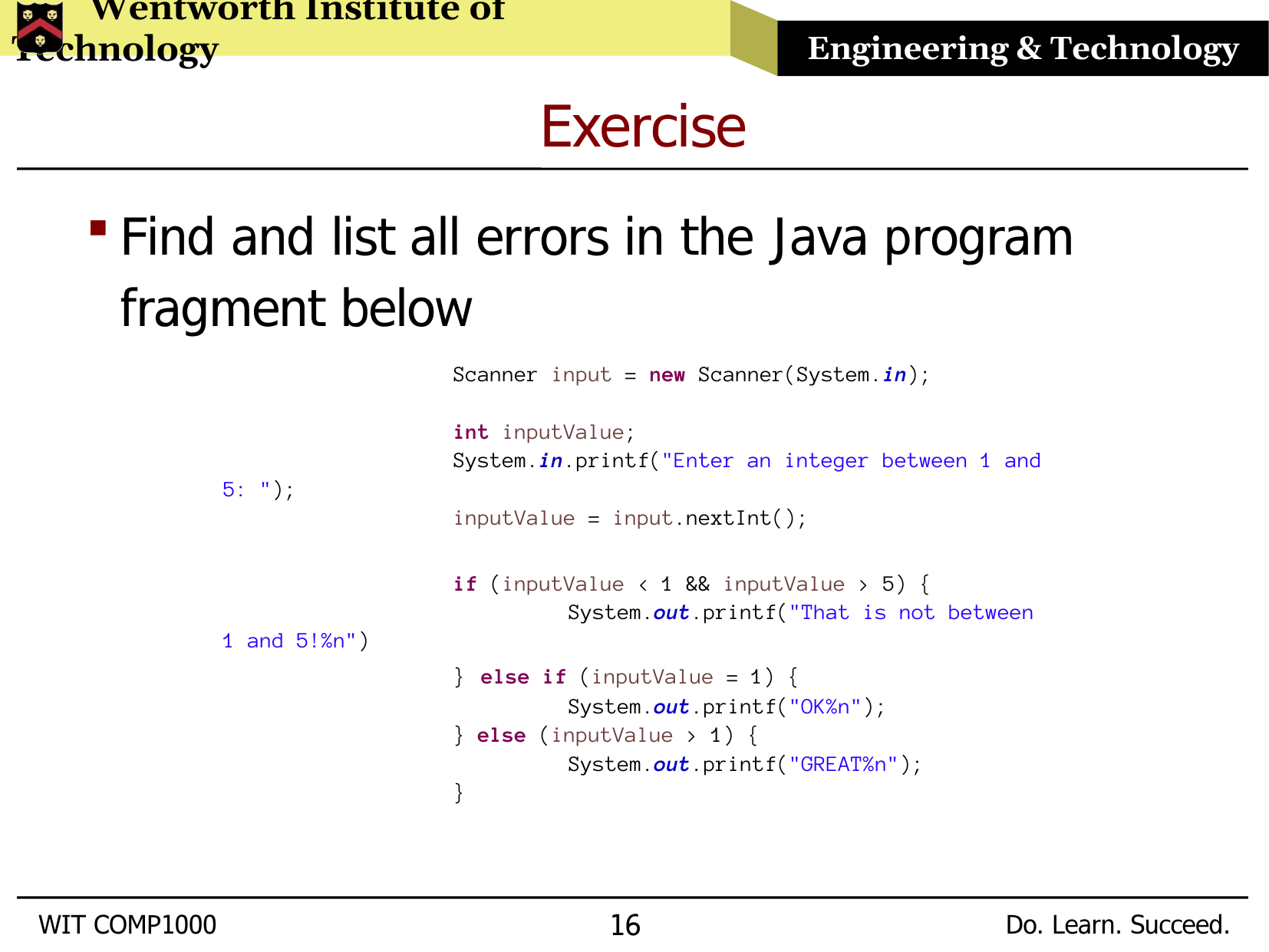

# Exercise
Find and list all errors in the Java program fragment below
		Scanner input = new Scanner(System.in);

		int inputValue;
		System.in.printf("Enter an integer between 1 and 5: ");
		inputValue = input.nextInt();

		if (inputValue < 1 && inputValue > 5) {
			System.out.printf("That is not between 1 and 5!%n")
		} else if (inputValue = 1) {
			System.out.printf("OK%n");
		} else (inputValue > 1) {
			System.out.printf("GREAT%n");
		}